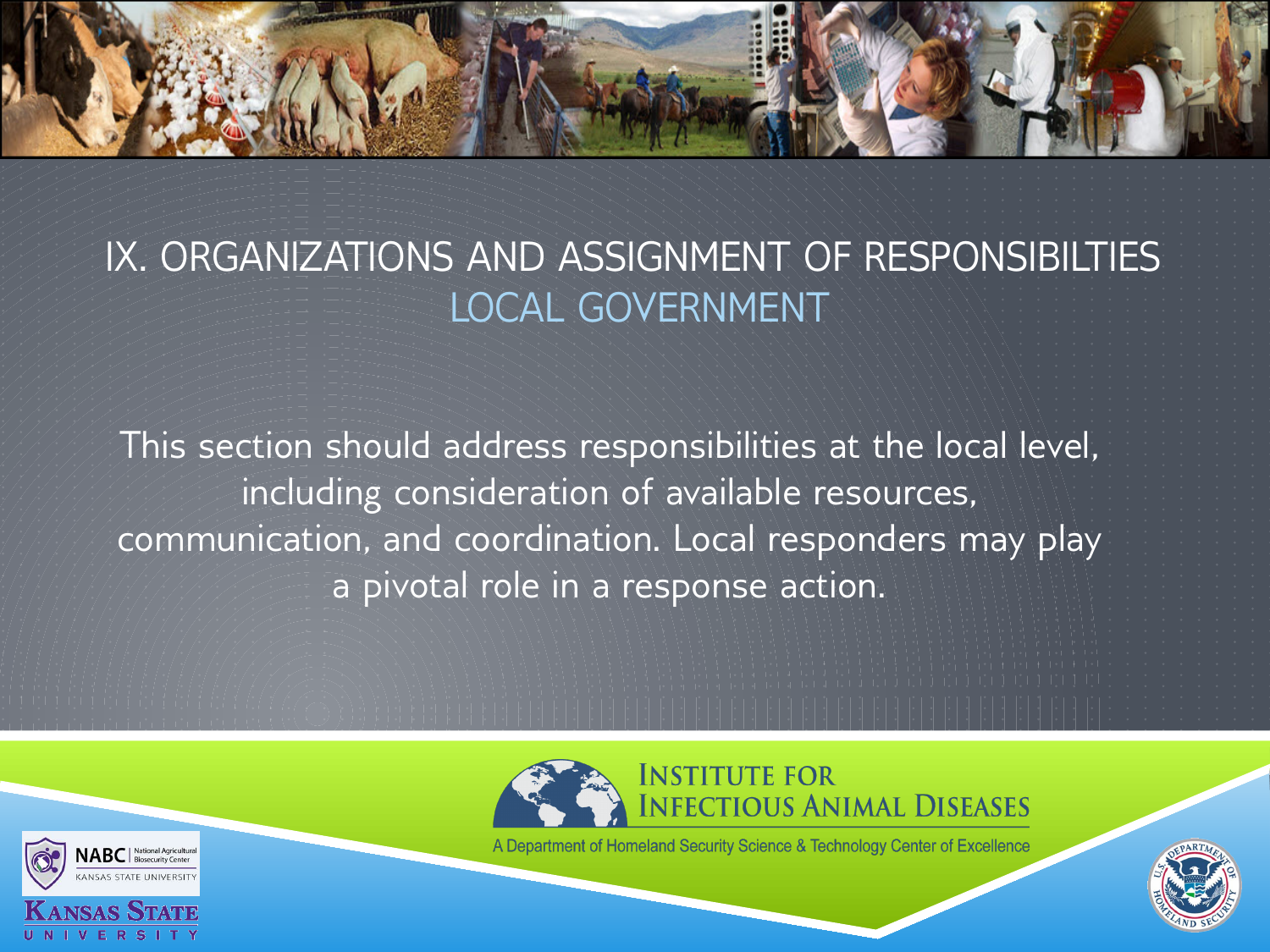

# IX. ORGANIZATIONS AND ASSIGNMENT OF RESPONSIBILTIES Local Government
This section should address responsibilities at the local level, including consideration of available resources, communication, and coordination. Local responders may play a pivotal role in a response action.